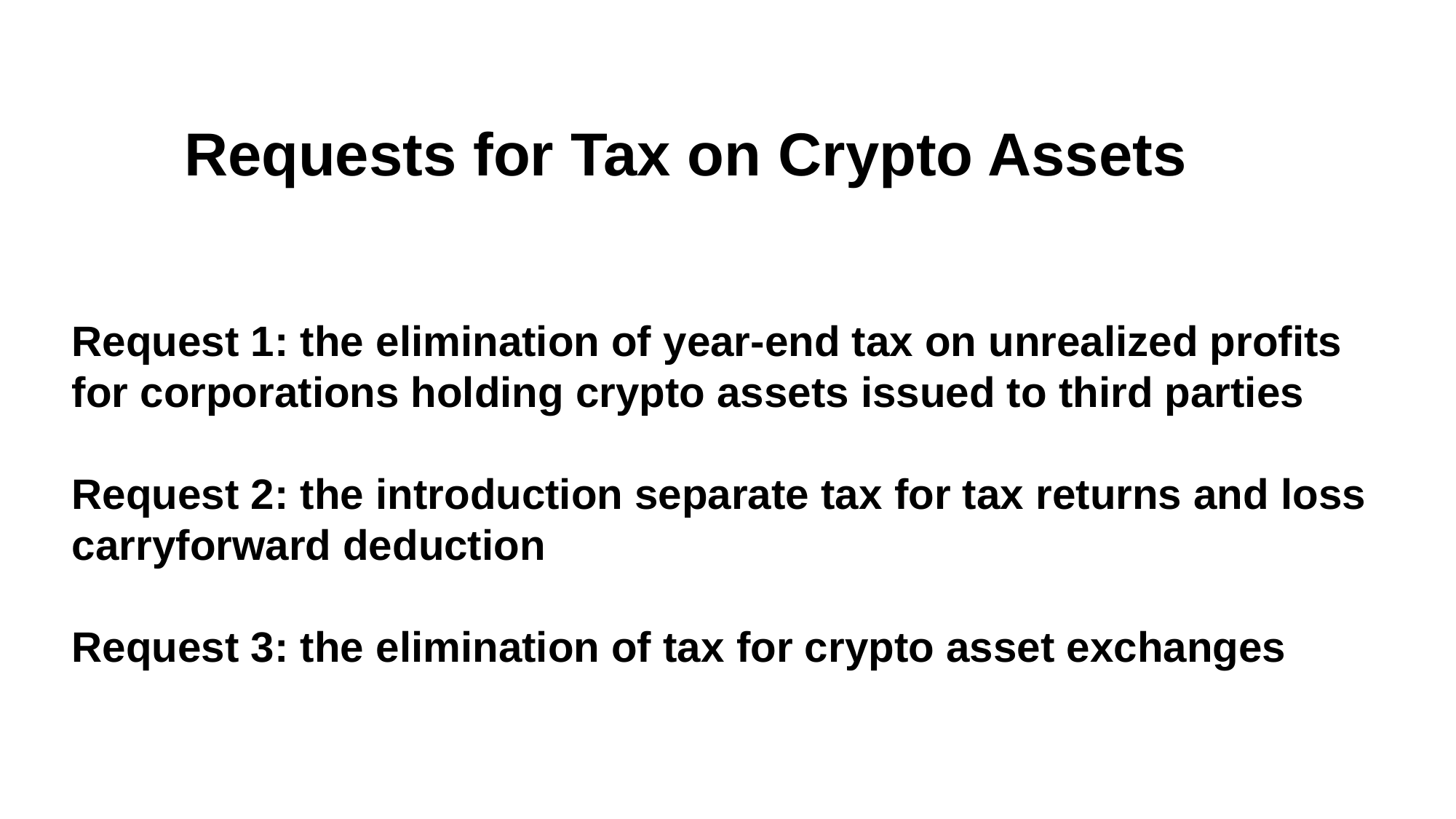

Requests for Tax on Crypto Assets
Request 1: the elimination of year-end tax on unrealized profits for corporations holding crypto assets issued to third parties

Request 2: the introduction separate tax for tax returns and loss carryforward deduction

Request 3: the elimination of tax for crypto asset exchanges